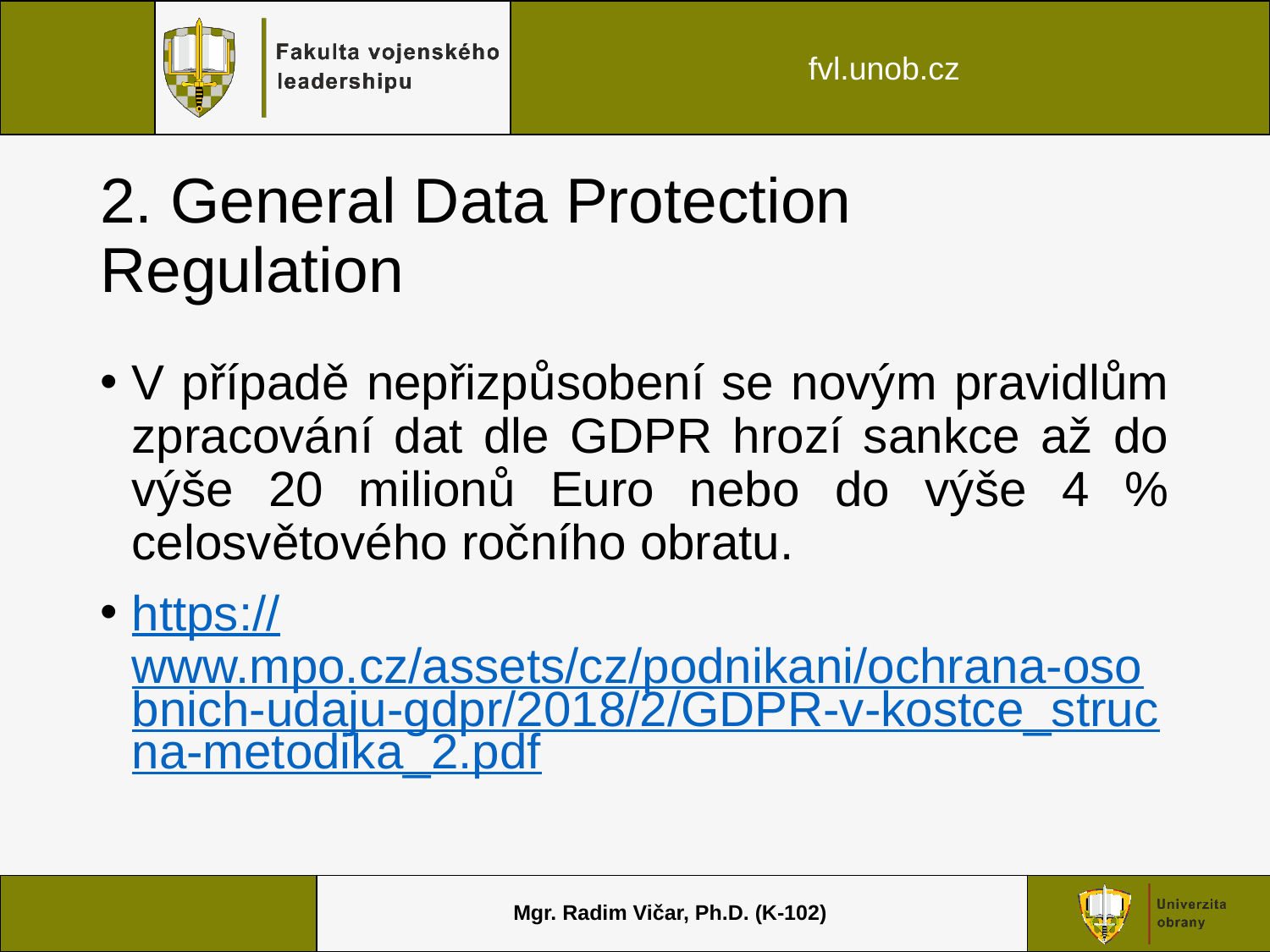

# 2. General Data Protection Regulation
V případě nepřizpůsobení se novým pravidlům zpracování dat dle GDPR hrozí sankce až do výše 20 milionů Euro nebo do výše 4 % celosvětového ročního obratu.
https://www.mpo.cz/assets/cz/podnikani/ochrana-osobnich-udaju-gdpr/2018/2/GDPR-v-kostce_strucna-metodika_2.pdf

Mgr. Radim Vičar, Ph.D. (K-102)